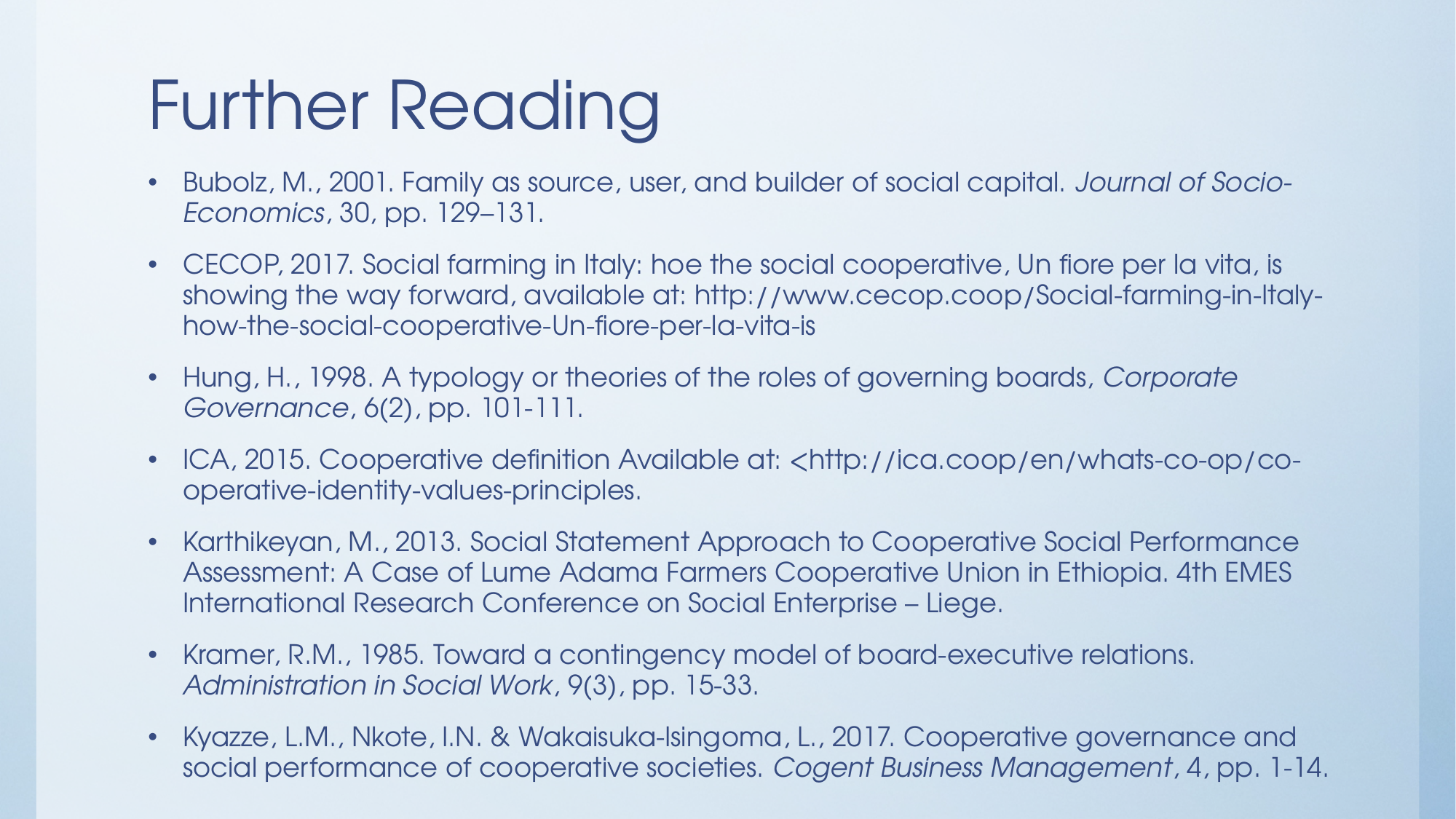

# Further Reading
Bubolz, M., 2001. Family as source, user, and builder of social capital. Journal of Socio-Economics, 30, pp. 129–131.
CECOP, 2017. Social farming in Italy: hoe the social cooperative, Un fiore per la vita, is showing the way forward, available at: http://www.cecop.coop/Social-farming-in-Italy-how-the-social-cooperative-Un-fiore-per-la-vita-is
Hung, H., 1998. A typology or theories of the roles of governing boards, Corporate Governance, 6(2), pp. 101-111.
ICA, 2015. Cooperative definition Available at: <http://ica.coop/en/whats-co-op/co- operative-identity-values-principles.
Karthikeyan, M., 2013. Social Statement Approach to Cooperative Social Performance Assessment: A Case of Lume Adama Farmers Cooperative Union in Ethiopia. 4th EMES International Research Conference on Social Enterprise – Liege.
Kramer, R.M., 1985. Toward a contingency model of board-executive relations. Administration in Social Work, 9(3), pp. 15-33.
Kyazze, L.M., Nkote, I.N. & Wakaisuka-Isingoma, L., 2017. Cooperative governance and social performance of cooperative societies. Cogent Business Management, 4, pp. 1-14.